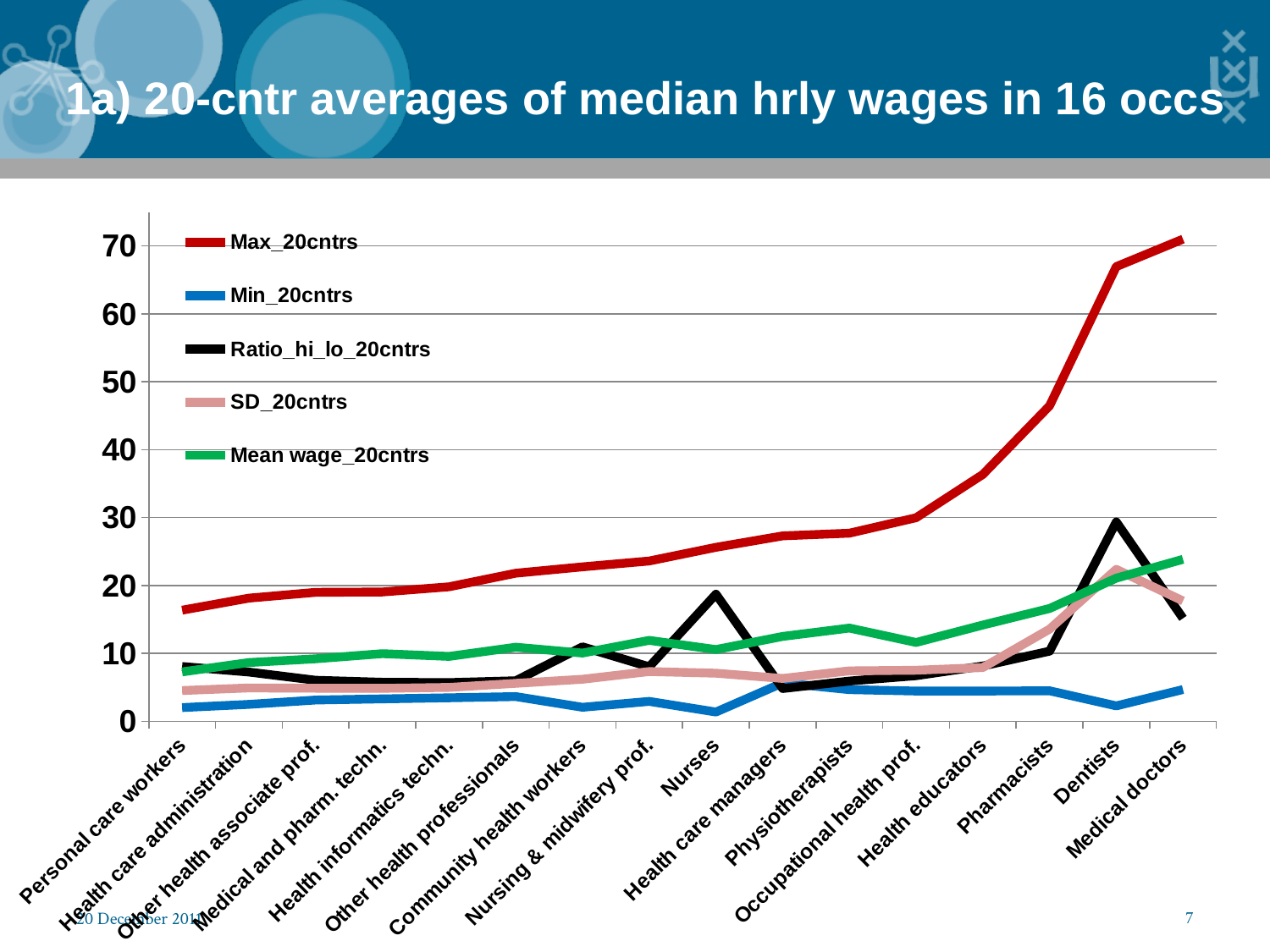

1a) 20-cntr averages of median hrly wages in 16 occs

### Chart

| Category | Max_20cntrs | Min_20cntrs | Ratio_hi_lo_20cntrs | SD_20cntrs | Mean wage_20cntrs |
|---|---|---|---|---|---|
| Personal care workers | 16.367901460770035 | 2.027070166429003 | 8.074659541561221 | 4.536777880661749 | 7.280677638406407 |
| Health care administration | 18.137848927341256 | 2.4989536839026236 | 7.25817731003934 | 4.918746399896429 | 8.658041227681906 |
| Other health associate prof. | 18.997846747137277 | 3.1399343765117895 | 6.0503961131322574 | 4.874769994077019 | 9.20884355824368 |
| Medical and pharm. techn. | 19.04551957280632 | 3.306816916955191 | 5.759472039456852 | 4.86003262826157 | 9.967576935277847 |
| Health informatics techn. | 19.80990709708895 | 3.472696453465951 | 5.704474134880838 | 4.996205856572992 | 9.564437893648254 |
| Other health professionals | 21.814347488715743 | 3.649007656424841 | 5.978158870208731 | 5.595448318231518 | 10.912752382030439 |
| Community health workers | 22.75336025028374 | 2.073051738090299 | 10.975780214363693 | 6.2000278167233995 | 10.057564760366237 |
| Nursing & midwifery prof. | 23.61435791351761 | 2.9408822032814137 | 8.029685067687819 | 7.32880014159947 | 11.9216151743386 |
| Nurses | 25.634315063934817 | 1.3691728005608137 | 18.72248342461593 | 7.090642320616083 | 10.566216697439446 |
| Health care managers | 27.315432722885728 | 5.6530096682248185 | 4.8320159217883365 | 6.313688033435088 | 12.50370168224242 |
| Physiotherapists | 27.713625866050815 | 4.671087073894514 | 5.933014184414383 | 7.434199160308364 | 13.730217290322583 |
| Occupational health prof. | 29.989248985075477 | 4.462465177732516 | 6.720332325442087 | 7.523489992203277 | 11.615043885761459 |
| Health educators | 36.35733040544702 | 4.4610780645574515 | 8.149897822748317 | 7.919924928231304 | 14.182824525085676 |
| Pharmacists | 46.46746393967644 | 4.496932290472392 | 10.333147340938764 | 13.580083611618344 | 16.617163172657012 |
| Dentists | 66.96445852308841 | 2.280218115612499 | 29.3675671044745 | 22.387833119012797 | 21.08780547699883 |
| Medical doctors | 71.01122832923649 | 4.680556891715625 | 15.171534065726911 | 17.730792242452583 | 23.86208936836301 |
20 December 2011
7